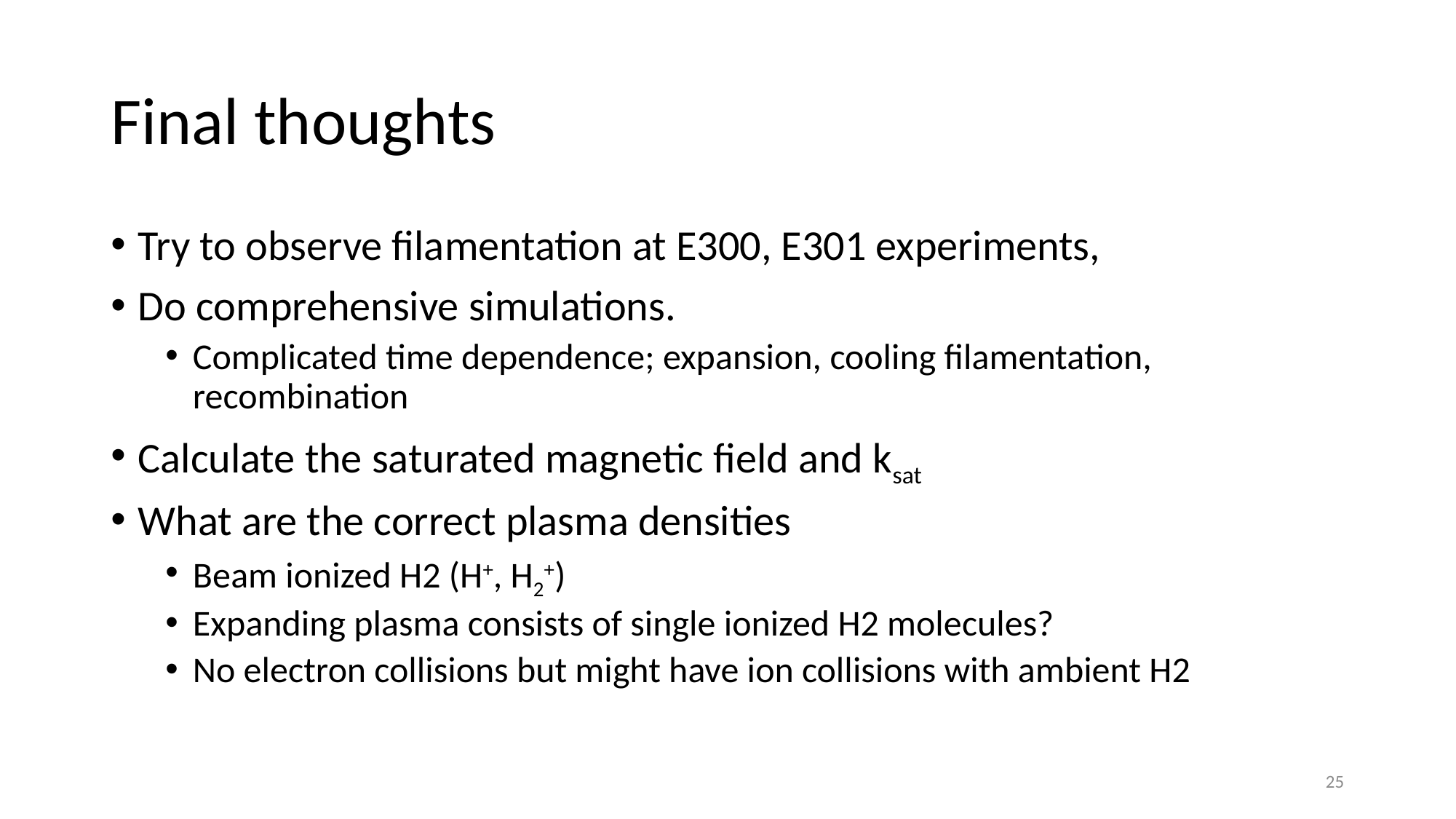

# Final thoughts
Try to observe filamentation at E300, E301 experiments,
Do comprehensive simulations.
Complicated time dependence; expansion, cooling filamentation, recombination
Calculate the saturated magnetic field and ksat
What are the correct plasma densities
Beam ionized H2 (H+, H2+)
Expanding plasma consists of single ionized H2 molecules?
No electron collisions but might have ion collisions with ambient H2

25